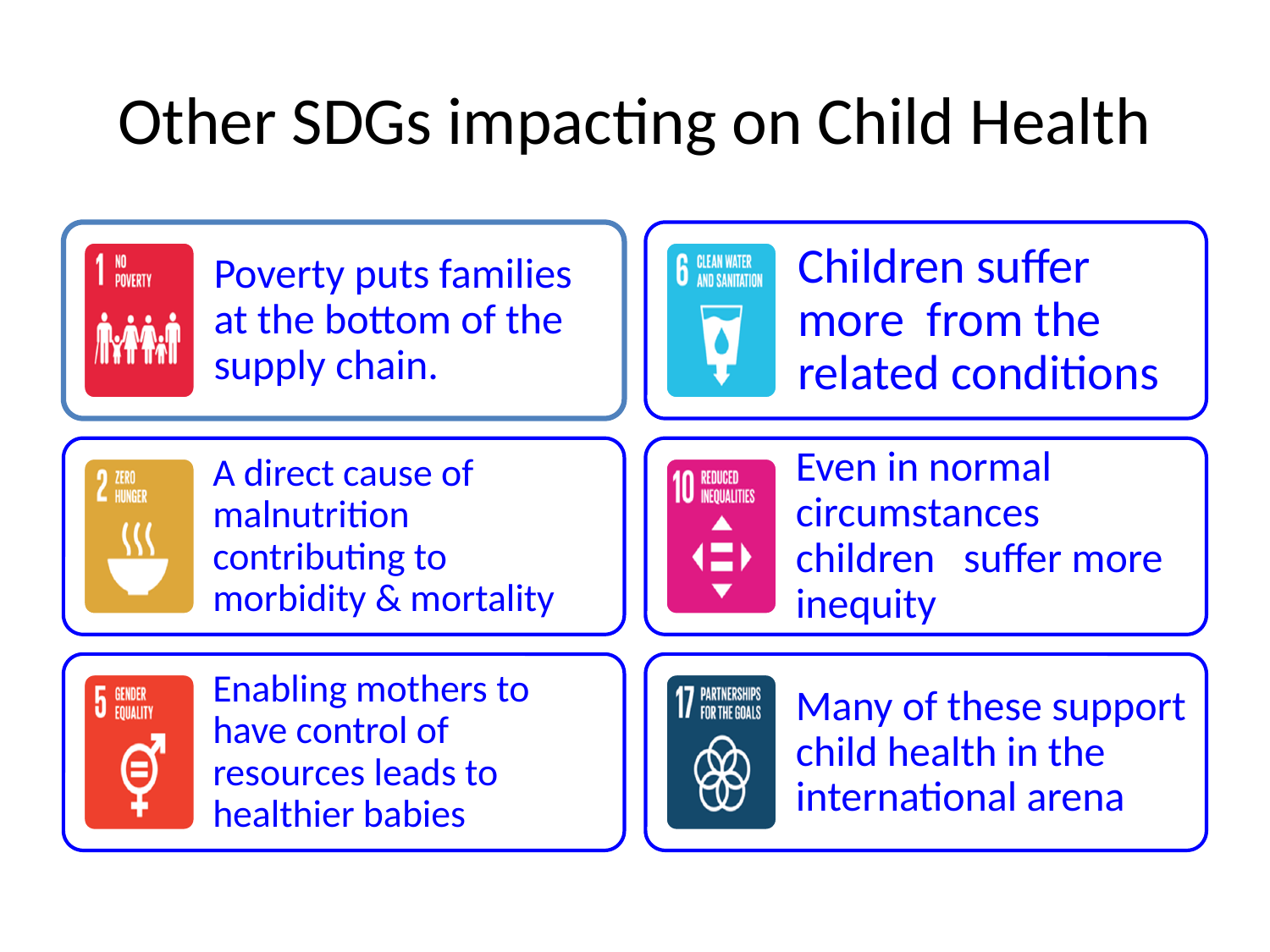

# Other SDGs impacting on Child Health
Poverty puts families at the bottom of the supply chain.
A direct cause of malnutrition contributing to morbidity & mortality
Enabling mothers to have control of resources leads to healthier babies
Children suffer more  from the related conditions
Even in normal circumstances children   suffer more inequity
Many of these support child health in the international arena